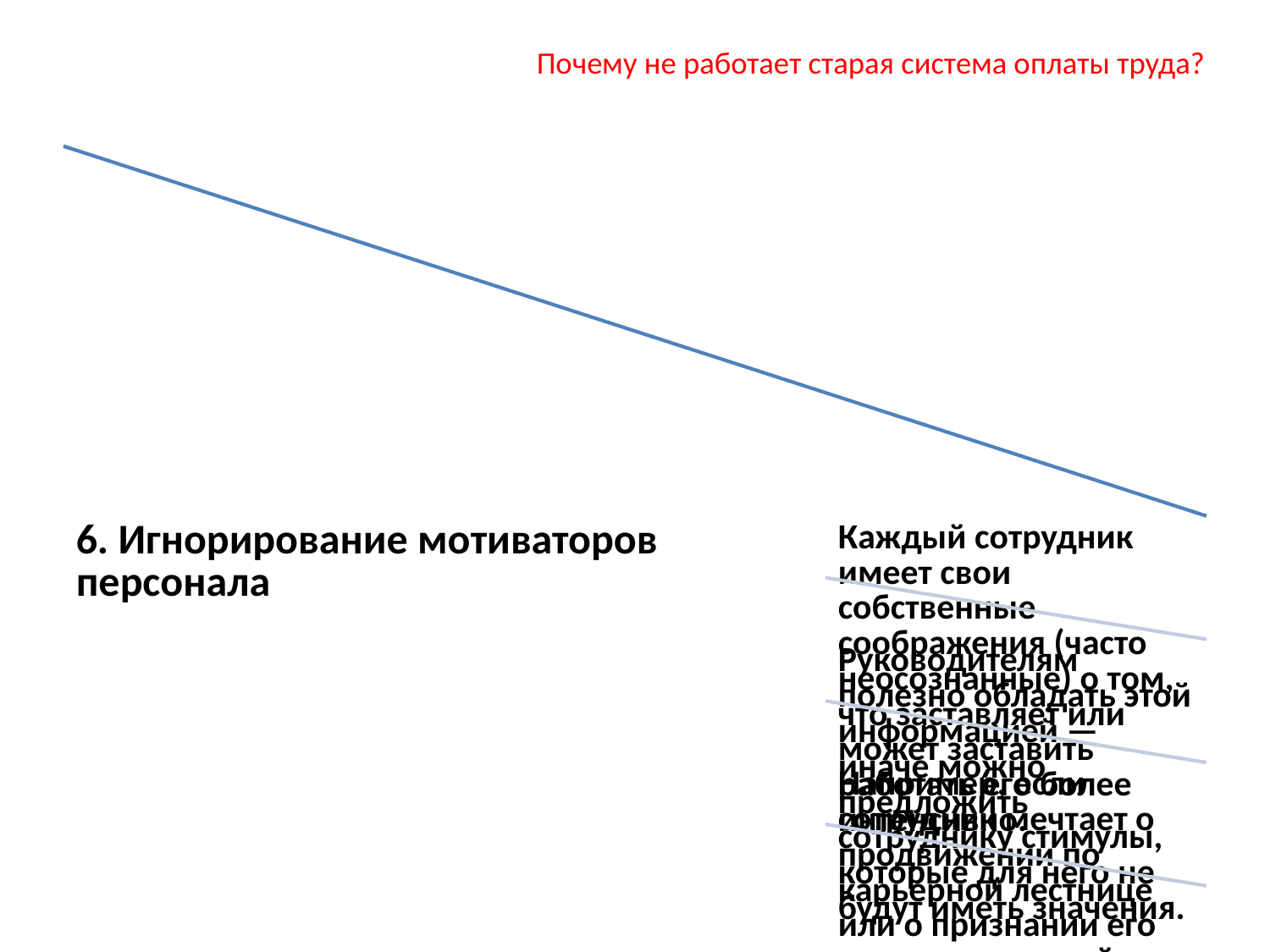

# Почему не работает старая система оплаты труда?
6. Игнорирование мотиваторов персонала